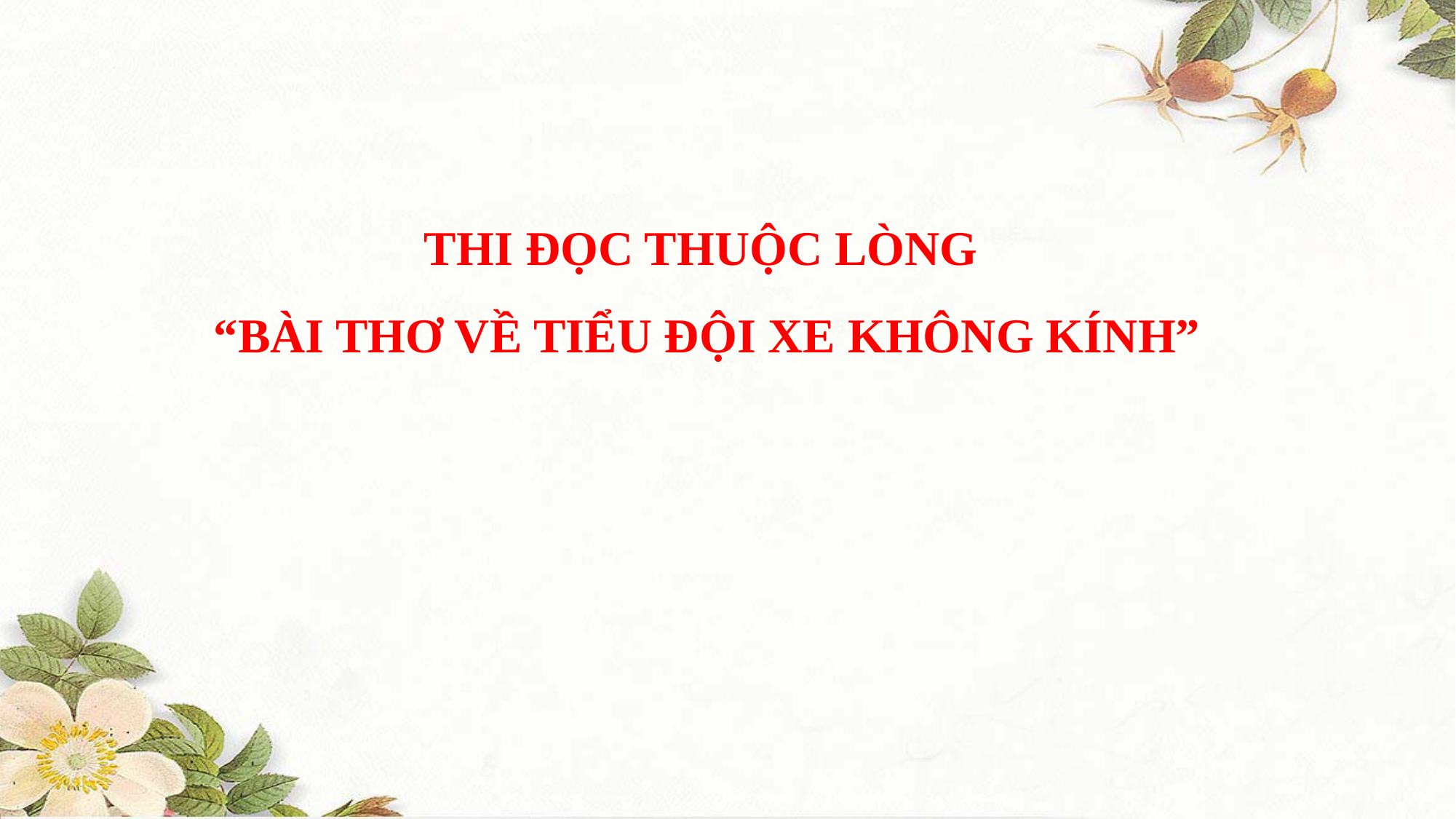

THI ĐỌC THUỘC LÒNG
“BÀI THƠ VỀ TIỂU ĐỘI XE KHÔNG KÍNH”